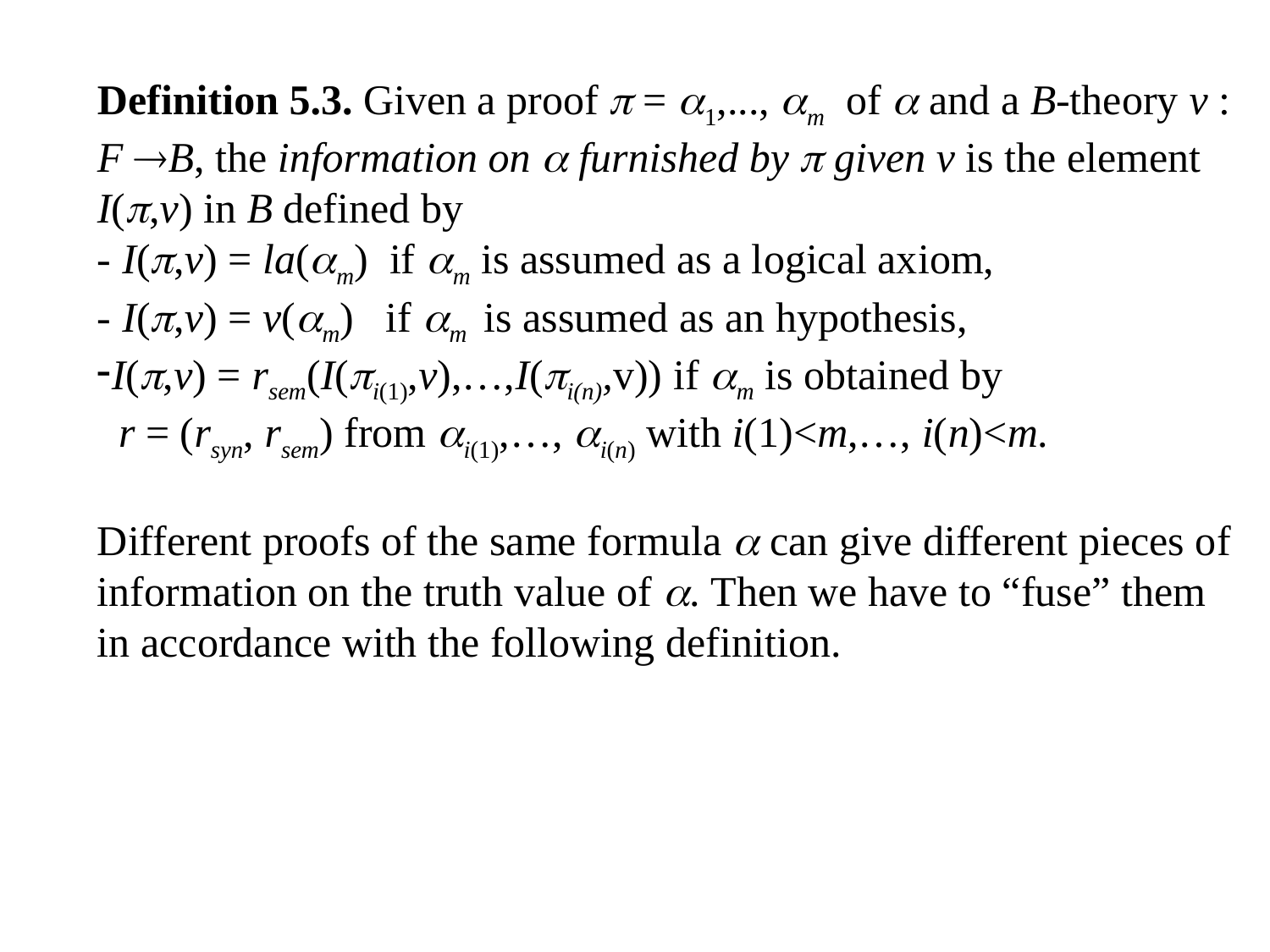

Definition 5.3. Given a proof π = α1,..., αm  of α and a B-theory v : F →B, the information on α furnished by π given v is the element I(π,v) in B defined by
- I(π,v) = la(αm)  if αm is assumed as a logical axiom,
- I(π,v) = v(αm)   if αm  is assumed as an hypothesis,
I(π,v) = rsem(I(πi(1),v),…,I(πi(n),v)) if αm is obtained by
  r = (rsyn, rsem) from αi(1),…, αi(n) with i(1)<m,…, i(n)<m.

Different proofs of the same formula α can give different pieces of information on the truth value of α. Then we have to “fuse” them in accordance with the following definition.